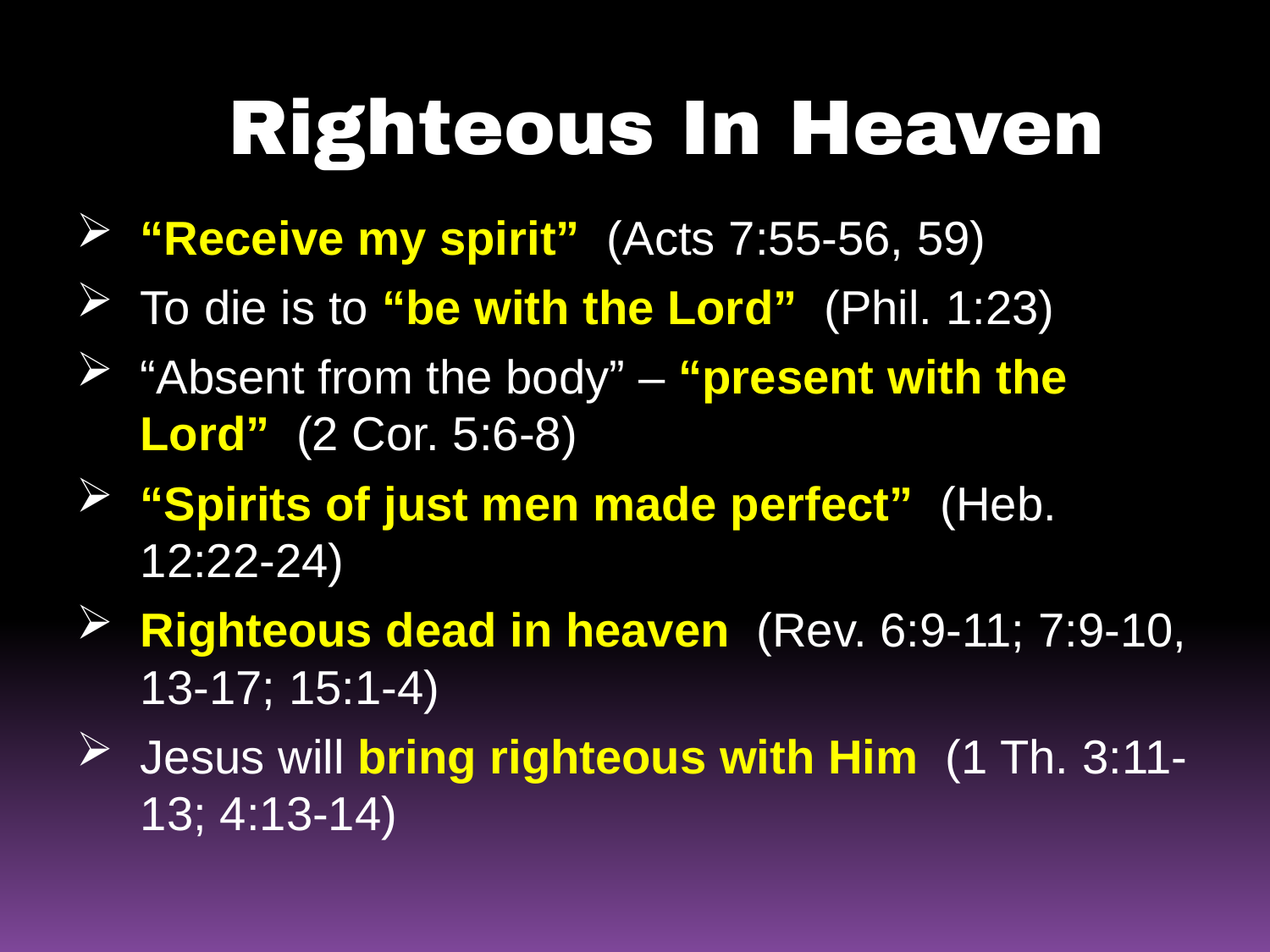

# Righteous In Heaven
“Receive my spirit”  (Acts 7:55-56, 59)
To die is to “be with the Lord”  (Phil. 1:23)
“Absent from the body” – “present with the Lord”  (2 Cor. 5:6-8)
“Spirits of just men made perfect”  (Heb. 12:22-24)
Righteous dead in heaven  (Rev. 6:9-11; 7:9-10, 13-17; 15:1-4)
Jesus will bring righteous with Him  (1 Th. 3:11-13; 4:13-14)
49